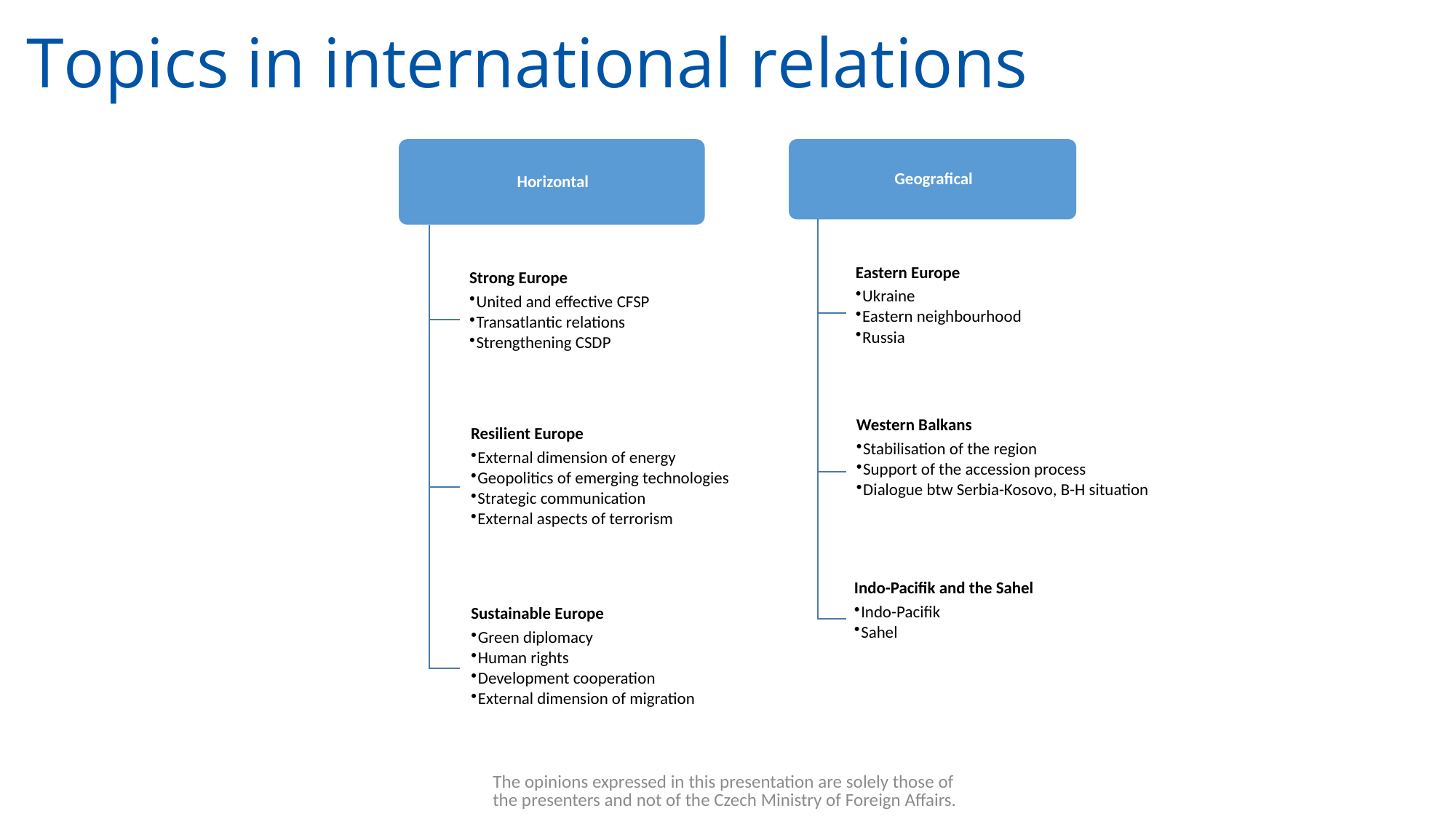

Topics in international relations
Horizontal
Strong Europe
United and effective CFSP
Transatlantic relations
Strengthening CSDP
Resilient Europe
External dimension of energy
Geopolitics of emerging technologies
Strategic communication
External aspects of terrorism
Sustainable Europe
Green diplomacy
Human rights
Development cooperation
External dimension of migration
Geografical
Eastern Europe
Ukraine
Eastern neighbourhood
Russia
Western Balkans
Stabilisation of the region
Support of the accession process
Dialogue btw Serbia-Kosovo, B-H situation
Indo-Pacifik and the Sahel
Indo-Pacifik
Sahel
The opinions expressed in this presentation are solely those of the presenters and not of the Czech Ministry of Foreign Affairs.